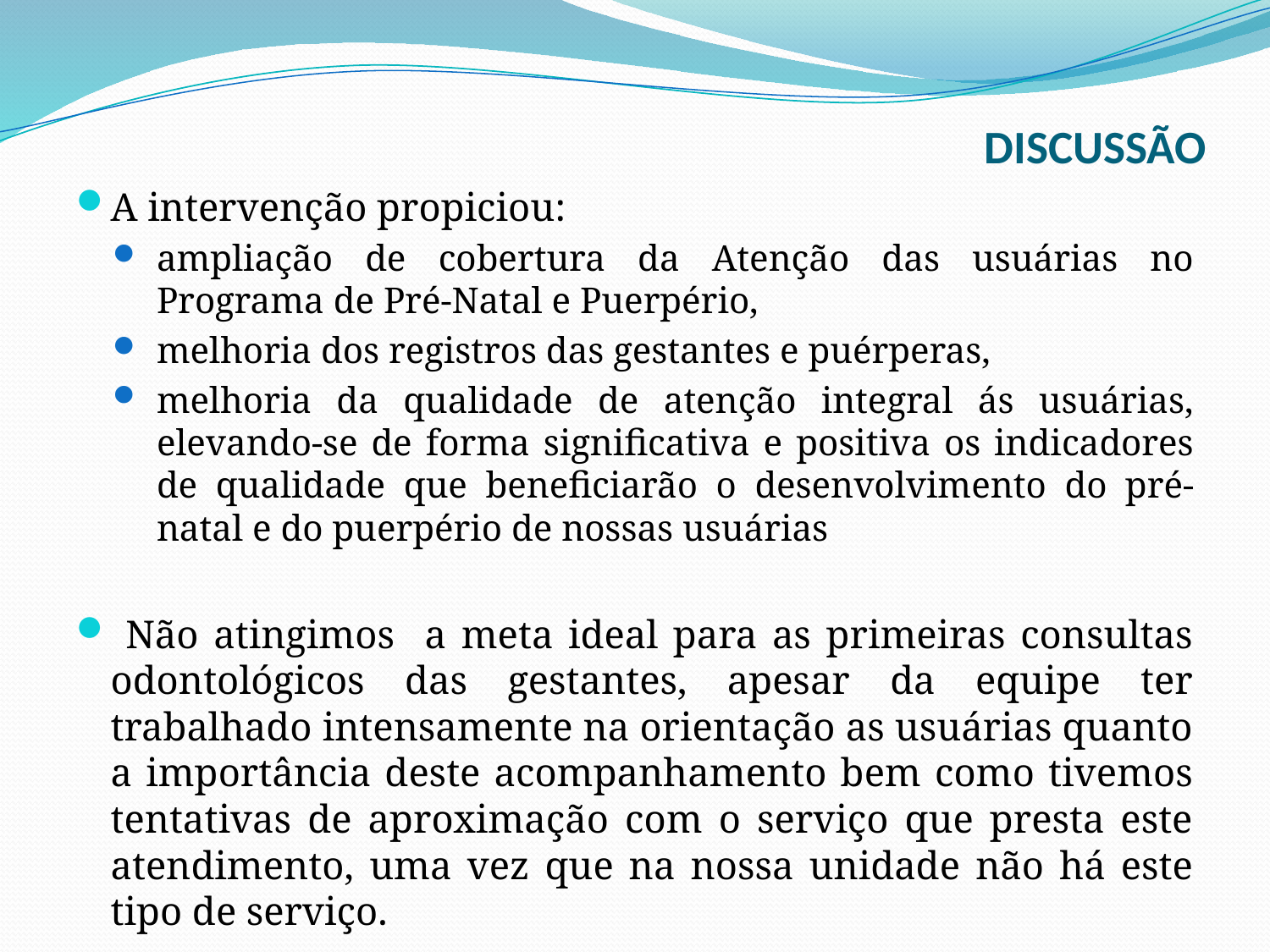

# DISCUSSÃO
A intervenção propiciou:
ampliação de cobertura da Atenção das usuárias no Programa de Pré-Natal e Puerpério,
melhoria dos registros das gestantes e puérperas,
melhoria da qualidade de atenção integral ás usuárias, elevando-se de forma significativa e positiva os indicadores de qualidade que beneficiarão o desenvolvimento do pré-natal e do puerpério de nossas usuárias

 Não atingimos  a meta ideal para as primeiras consultas odontológicos das gestantes, apesar da equipe ter trabalhado intensamente na orientação as usuárias quanto a importância deste acompanhamento bem como tivemos tentativas de aproximação com o serviço que presta este atendimento, uma vez que na nossa unidade não há este tipo de serviço.